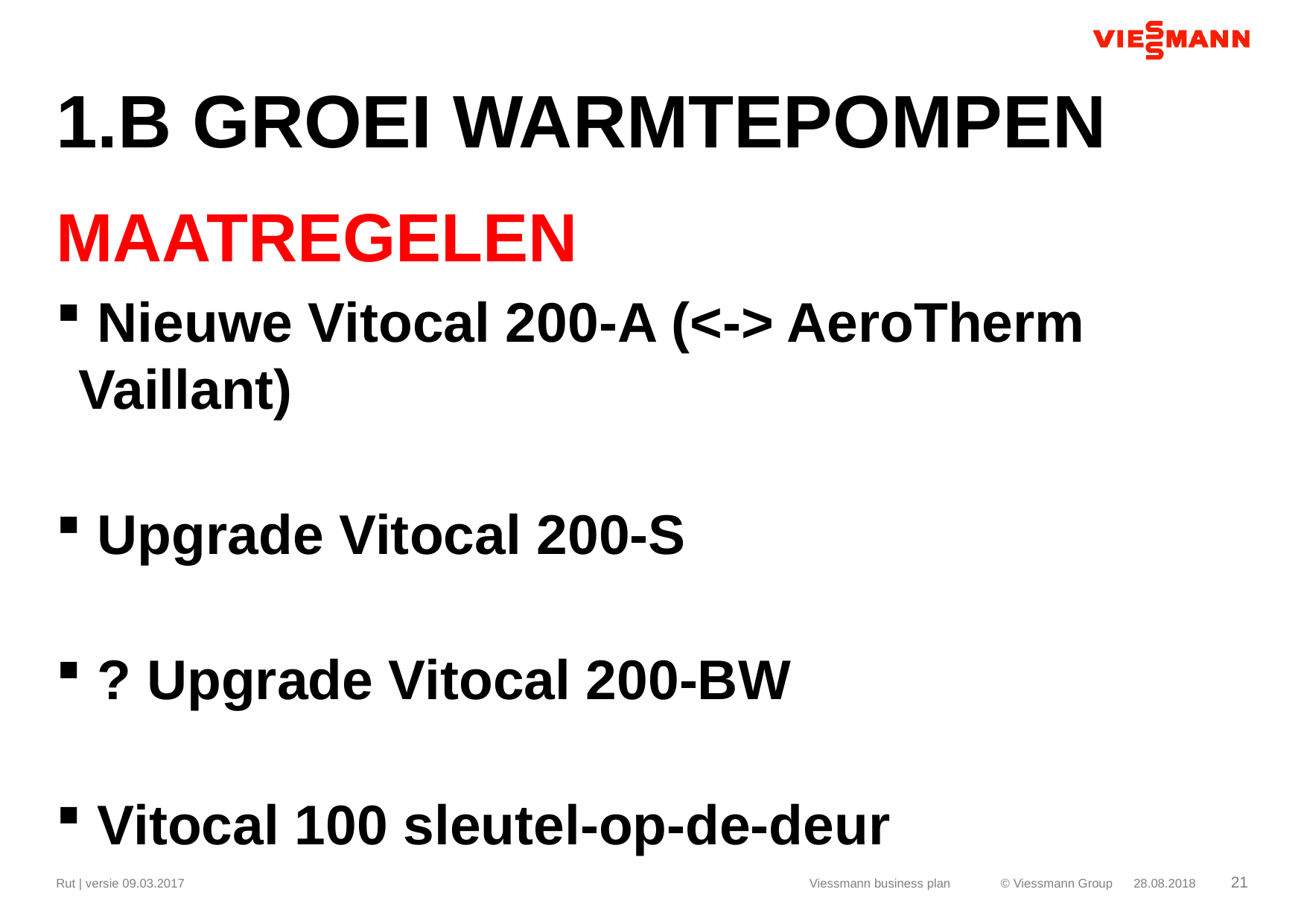

# 1.B GROEI WARMTEPOMPEN
MAATREGELEN
 Nieuwe Vitocal 200-A (<-> AeroTherm Vaillant)
 Upgrade Vitocal 200-S
 ? Upgrade Vitocal 200-BW
 Vitocal 100 sleutel-op-de-deur

Rut | versie 09.03.2017
Viessmann business plan
28.08.2018
21